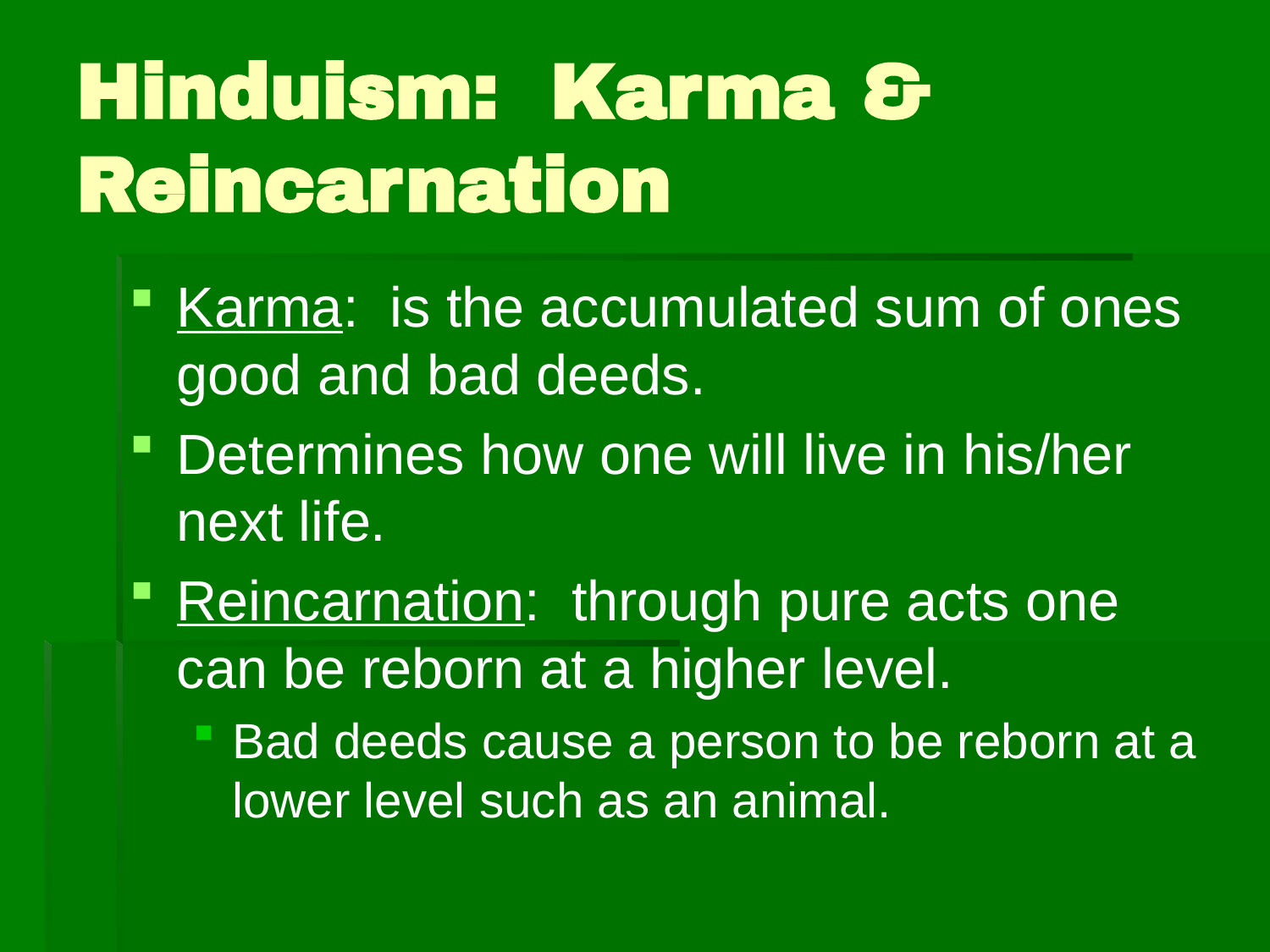

# Hinduism:  Karma & Reincarnation
Karma:  is the accumulated sum of ones good and bad deeds.
Determines how one will live in his/her next life.
Reincarnation:  through pure acts one can be reborn at a higher level.
Bad deeds cause a person to be reborn at a lower level such as an animal.